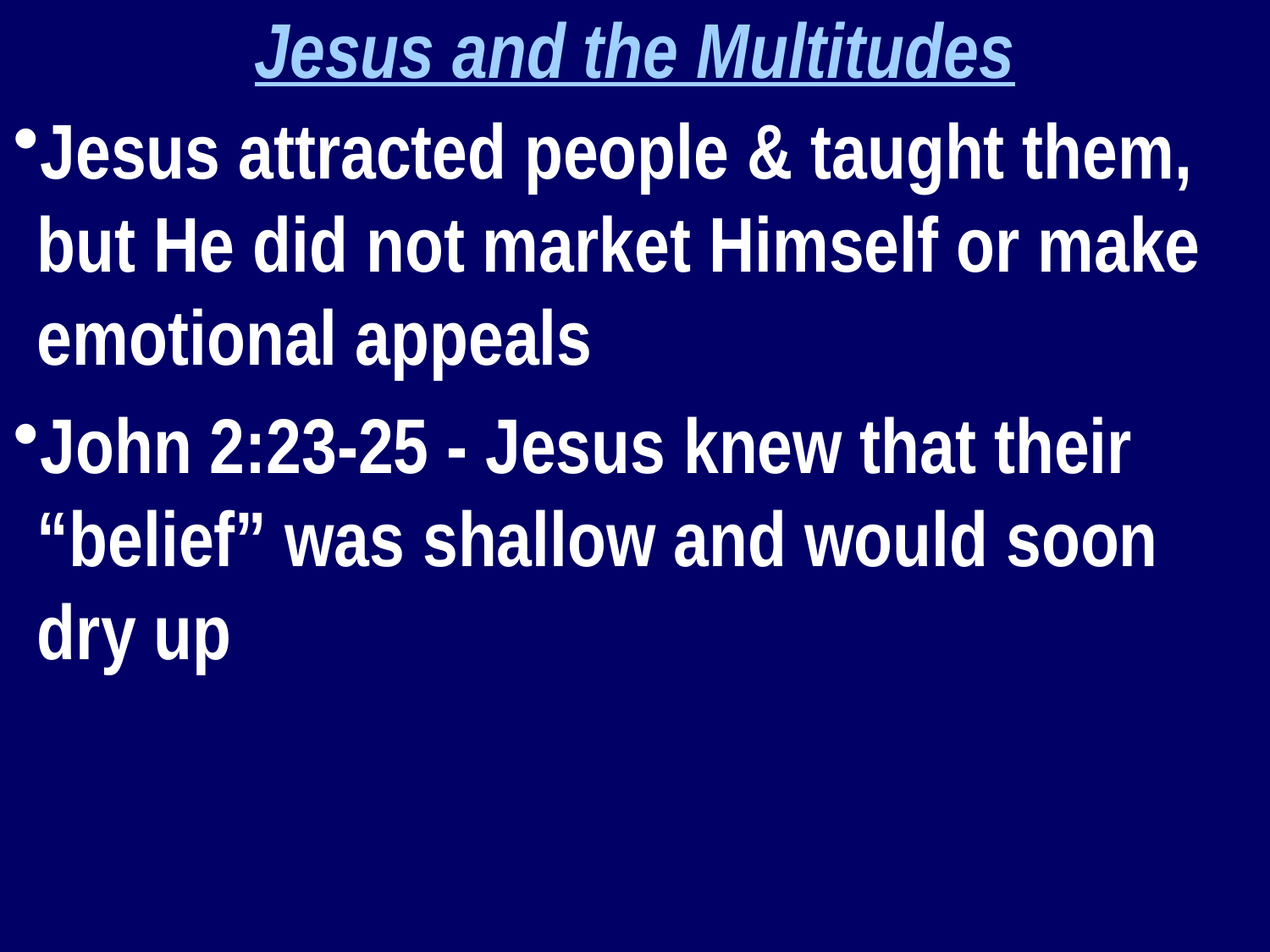

Jesus and the Multitudes
Jesus attracted people & taught them, but He did not market Himself or make emotional appeals
John 2:23-25 - Jesus knew that their “belief” was shallow and would soon dry up